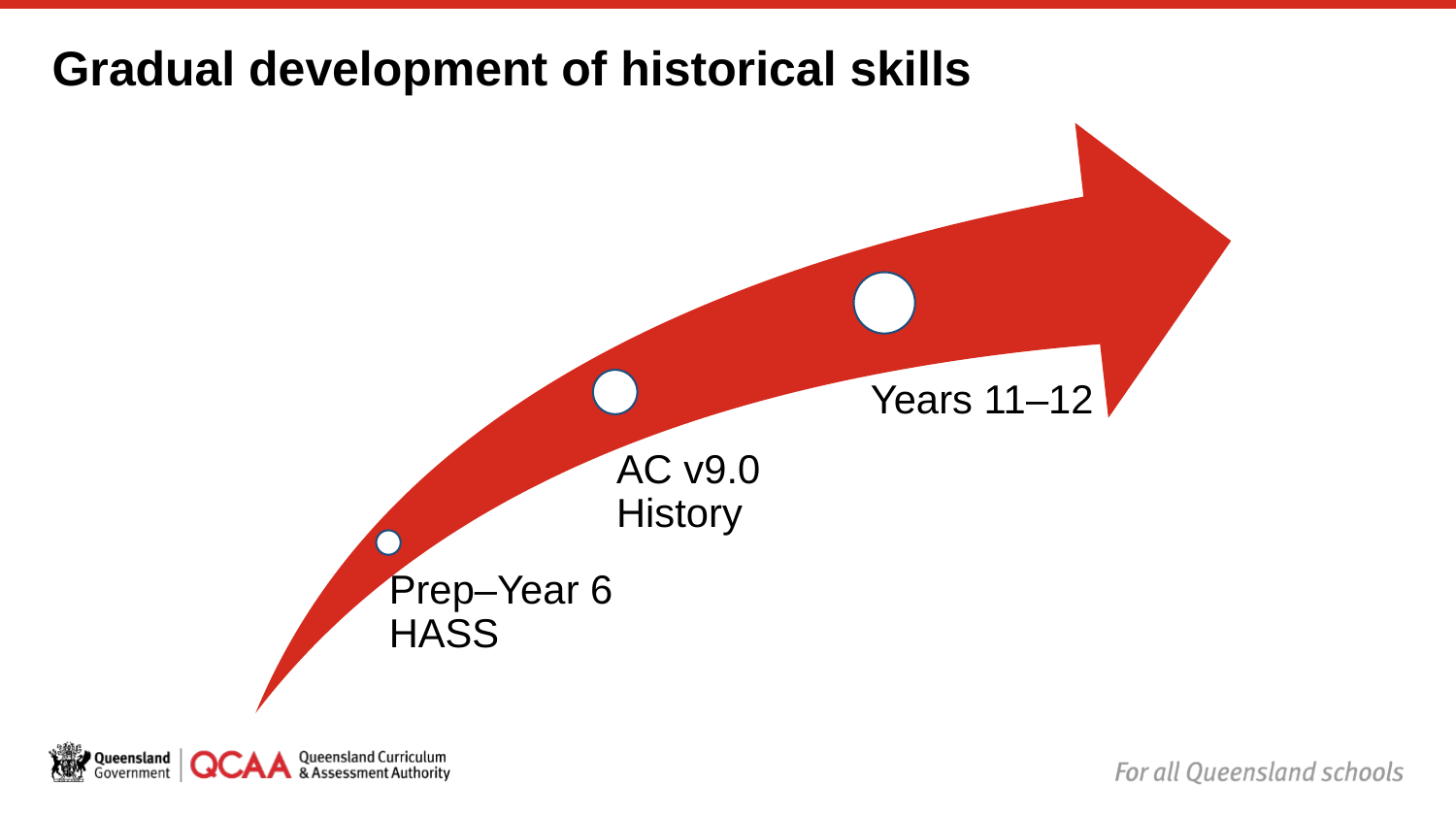

# Gradual development of historical skills

Years 11–12
AC v9.0 History

Prep–Year 6 HASS